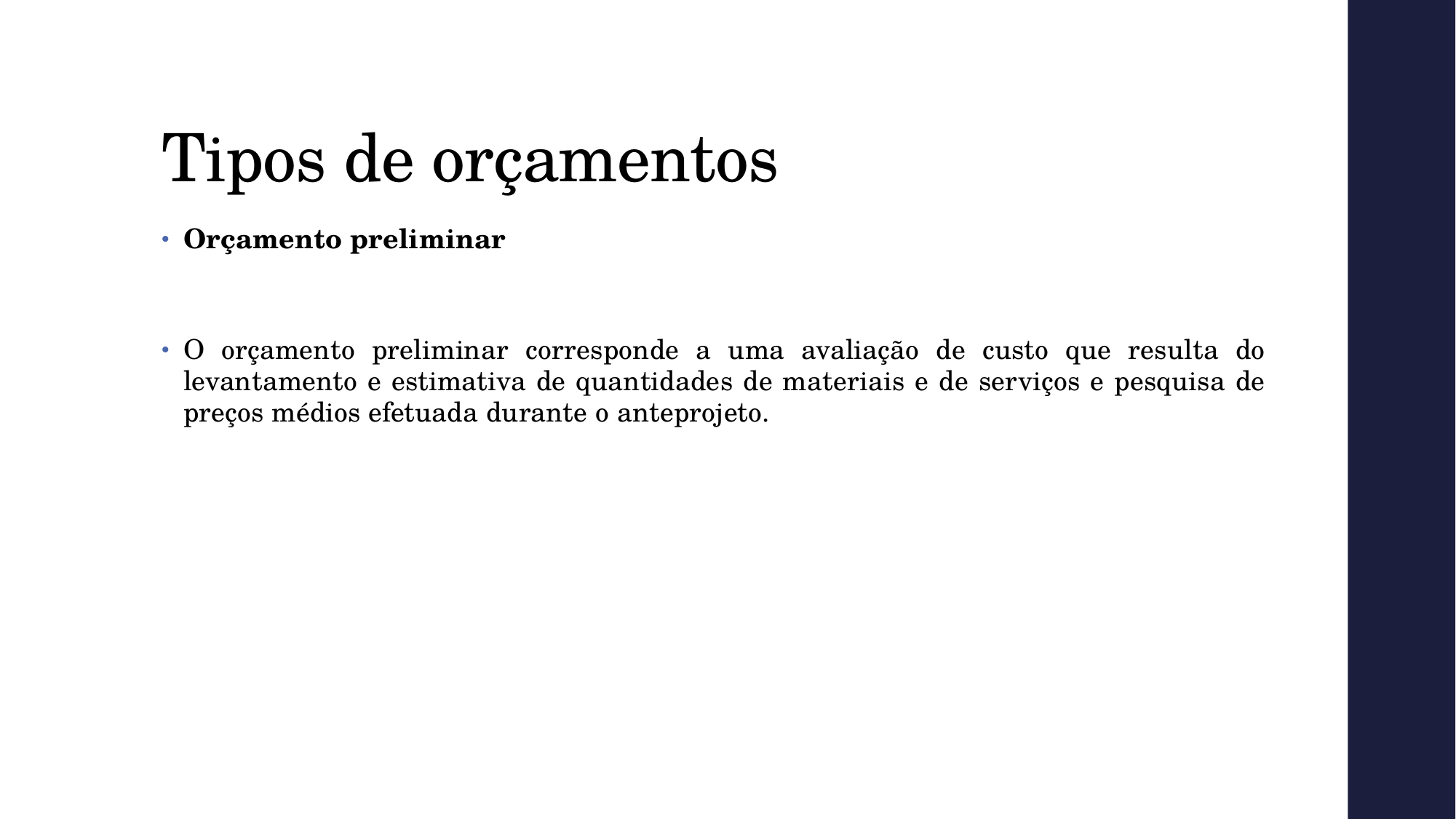

# Tipos de orçamentos
Orçamento preliminar

O orçamento preliminar corresponde a uma avaliação de custo que resulta do levantamento e estimativa de quantidades de materiais e de serviços e pesquisa de preços médios efetuada durante o anteprojeto.